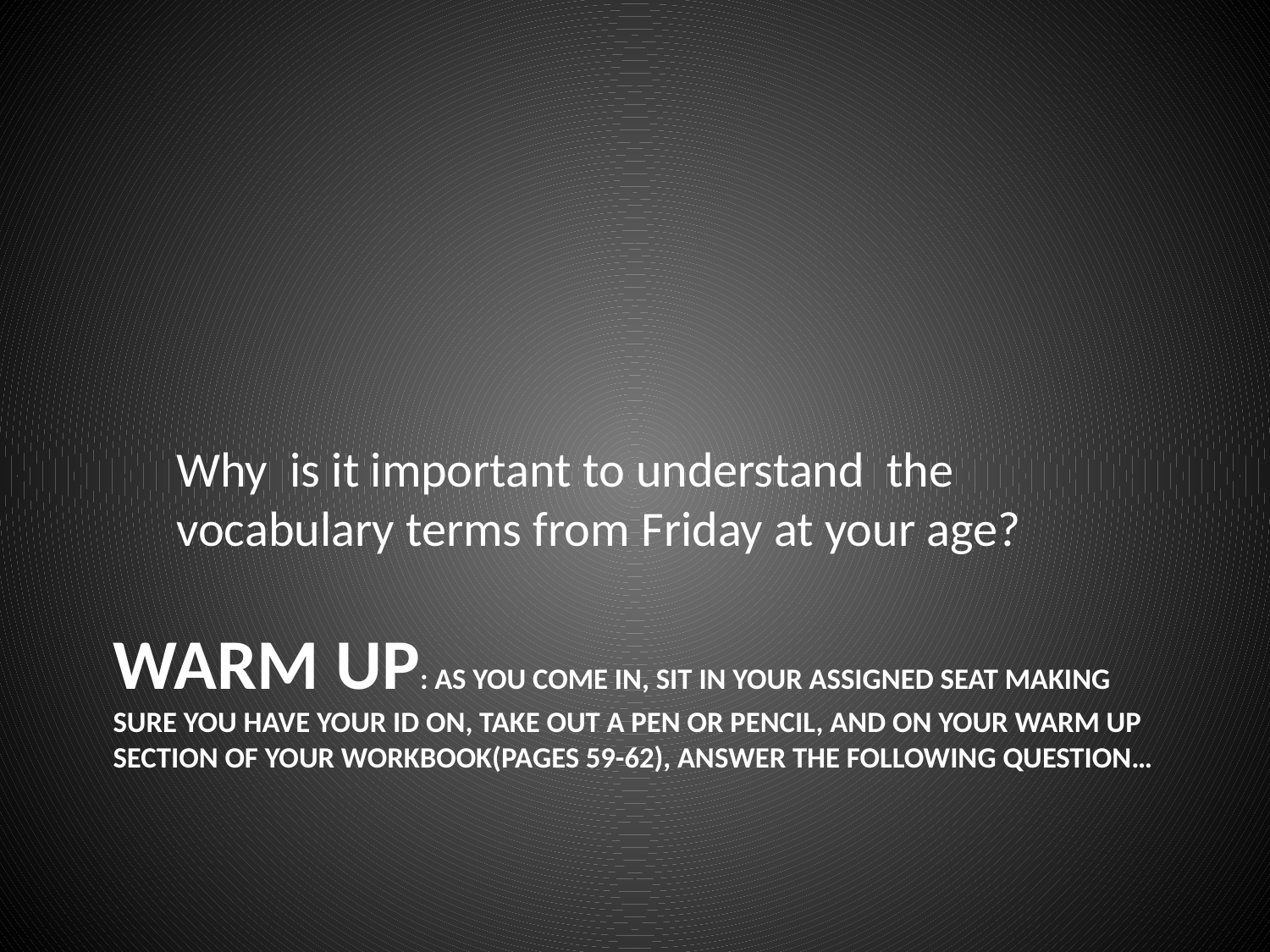

Why  is it important to understand  the vocabulary terms from Friday at your age?

# Warm Up: As you come in, sit in your assigned seat making sure you have your ID on, take out a pen or pencil, and on your warm up section of your workbook(pages 59-62), answer the following question…